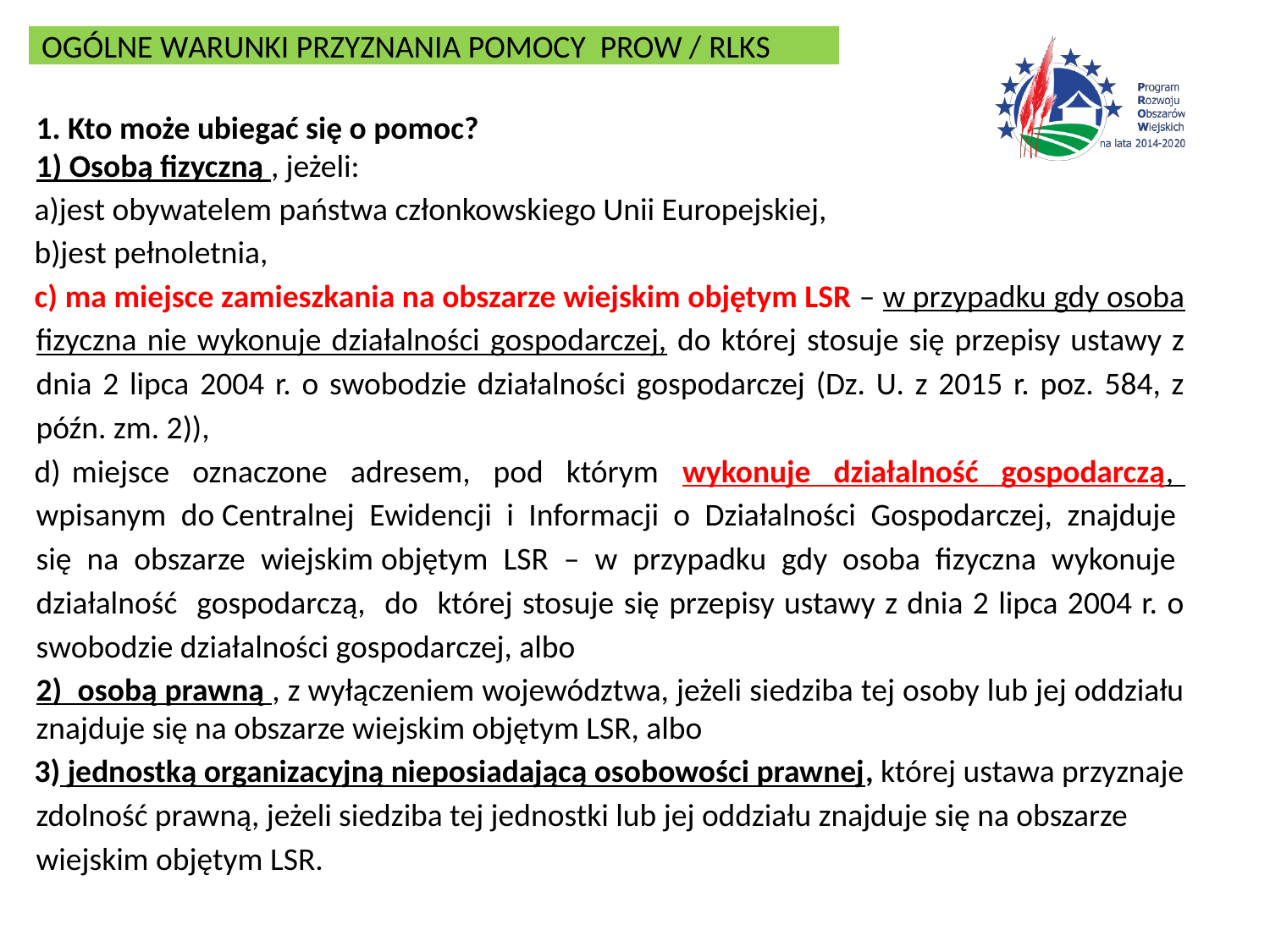

OGÓLNE WARUNKI PRZYZNANIA POMOCY  PROW / RLKS

1. Kto może ubiegać się o pomoc?
1) Osobą fizyczną , jeżeli:
jest obywatelem państwa członkowskiego Unii Europejskiej,
jest pełnoletnia,
 ma miejsce zamieszkania na obszarze wiejskim objętym LSR – w przypadku gdy osoba fizyczna nie wykonuje działalności gospodarczej, do której stosuje się przepisy ustawy z dnia 2 lipca 2004 r. o swobodzie działalności gospodarczej (Dz. U. z 2015 r. poz. 584, z późn. zm. 2)),
 miejsce  oznaczone  adresem,  pod  którym  wykonuje  działalność  gospodarczą,  wpisanym  do Centralnej  Ewidencji  i  Informacji  o  Działalności  Gospodarczej,  znajduje  się  na  obszarze  wiejskim objętym  LSR  –  w  przypadku  gdy  osoba  fizyczna  wykonuje  działalność  gospodarczą,  do  której stosuje się przepisy ustawy z dnia 2 lipca 2004 r. o swobodzie działalności gospodarczej, albo
2)  osobą prawną , z wyłączeniem województwa, jeżeli siedziba tej osoby lub jej oddziału znajduje się na obszarze wiejskim objętym LSR, albo
 jednostką organizacyjną nieposiadającą osobowości prawnej, której ustawa przyznaje zdolność prawną, jeżeli siedziba tej jednostki lub jej oddziału znajduje się na obszarze wiejskim objętym LSR.